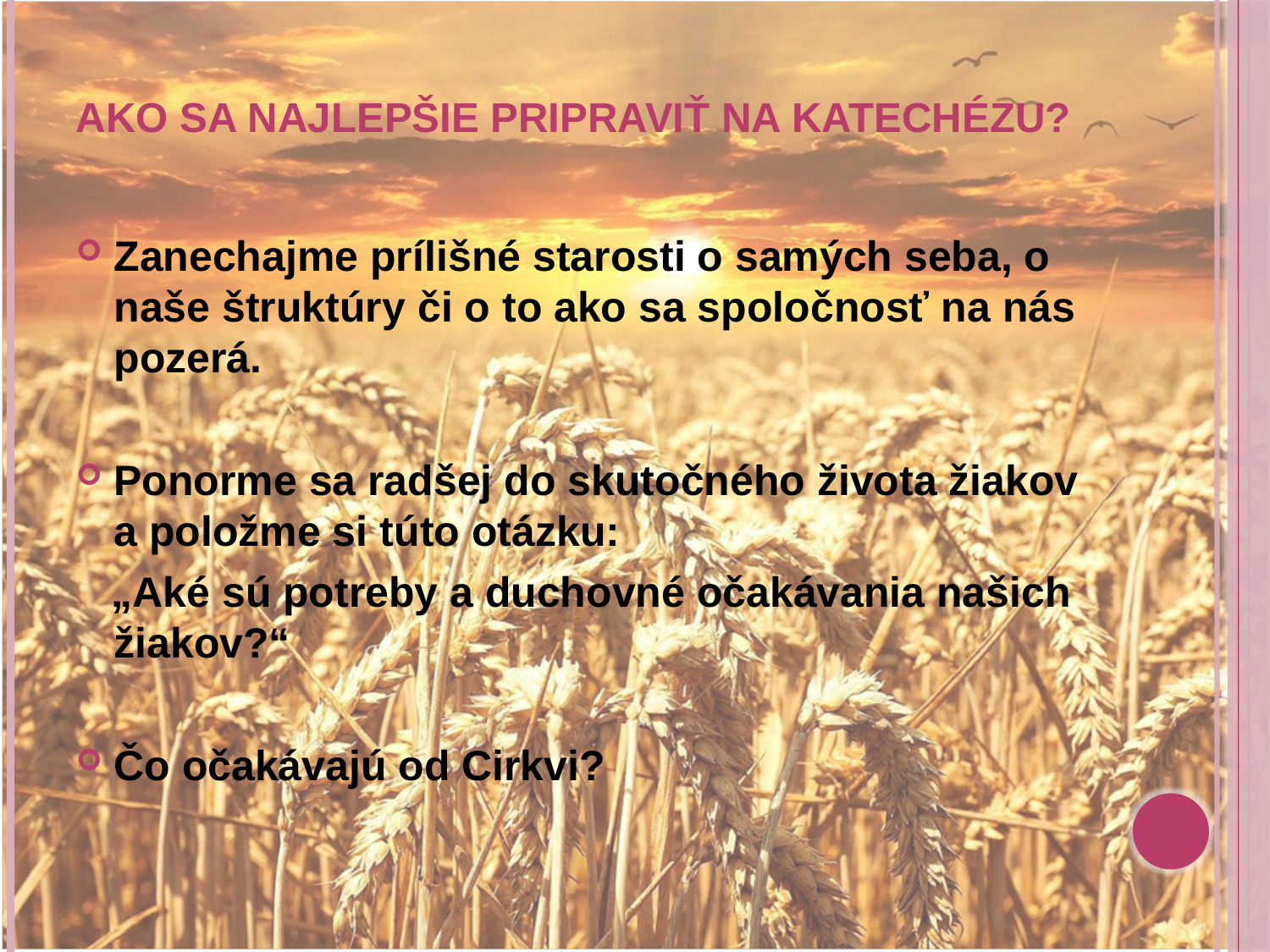

# Ako sa najlepšie pripraviť na katechézu?
Zanechajme prílišné starosti o samých seba, o naše štruktúry či o to ako sa spoločnosť na nás pozerá.

Ponorme sa radšej do skutočného života žiakov a položme si túto otázku:
   „Aké sú potreby a duchovné očakávania našich žiakov?“

Čo očakávajú od Cirkvi?